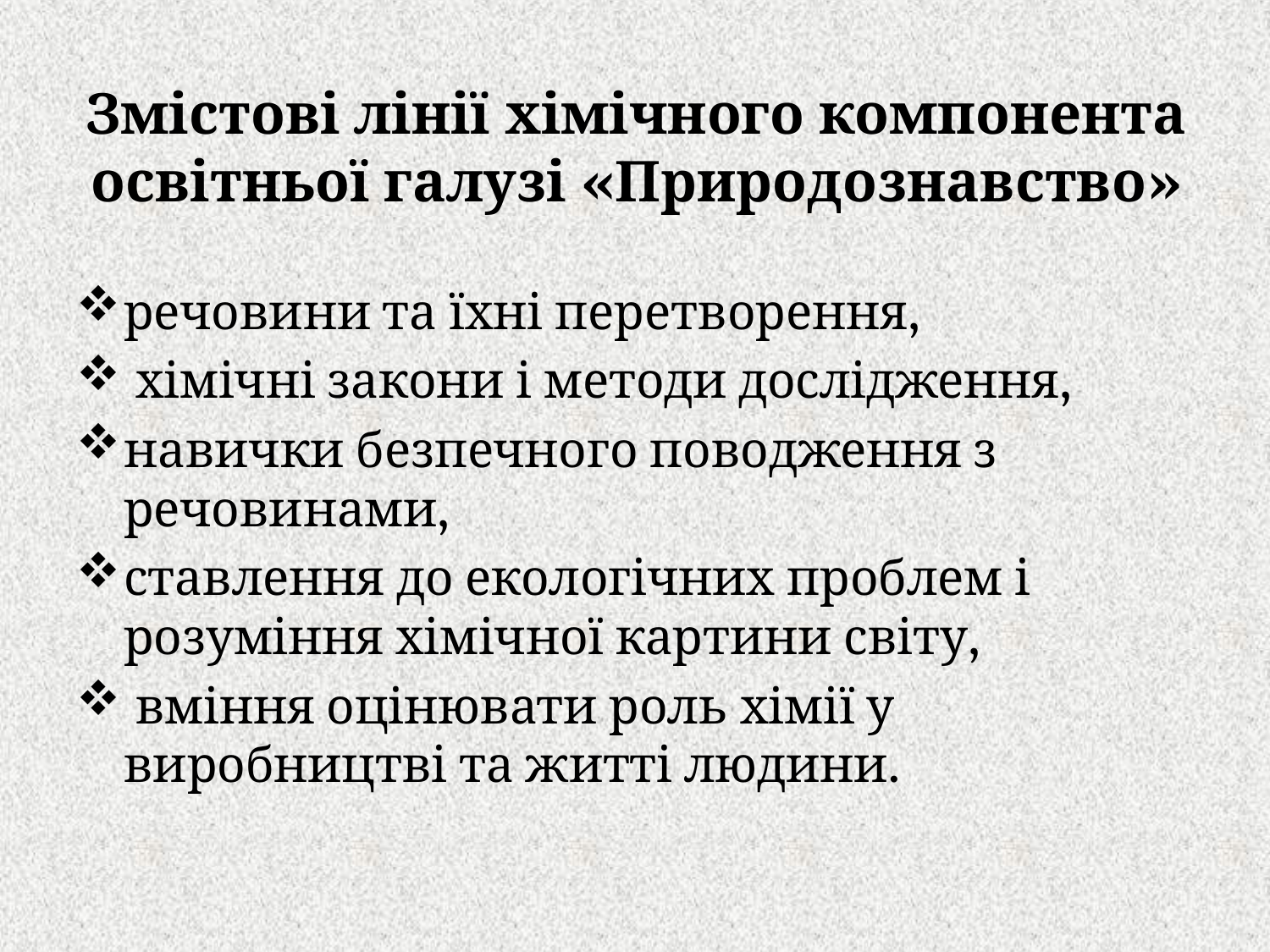

# Змістові лінії хімічного компонента освітньої галузі «Природознавство»
речовини та їхні перетворення,
 хімічні закони і методи дослідження,
навички безпечного поводження з речовинами,
ставлення до екологічних проблем і розуміння хімічної картини світу,
 вміння оцінювати роль хімії у виробництві та житті людини.